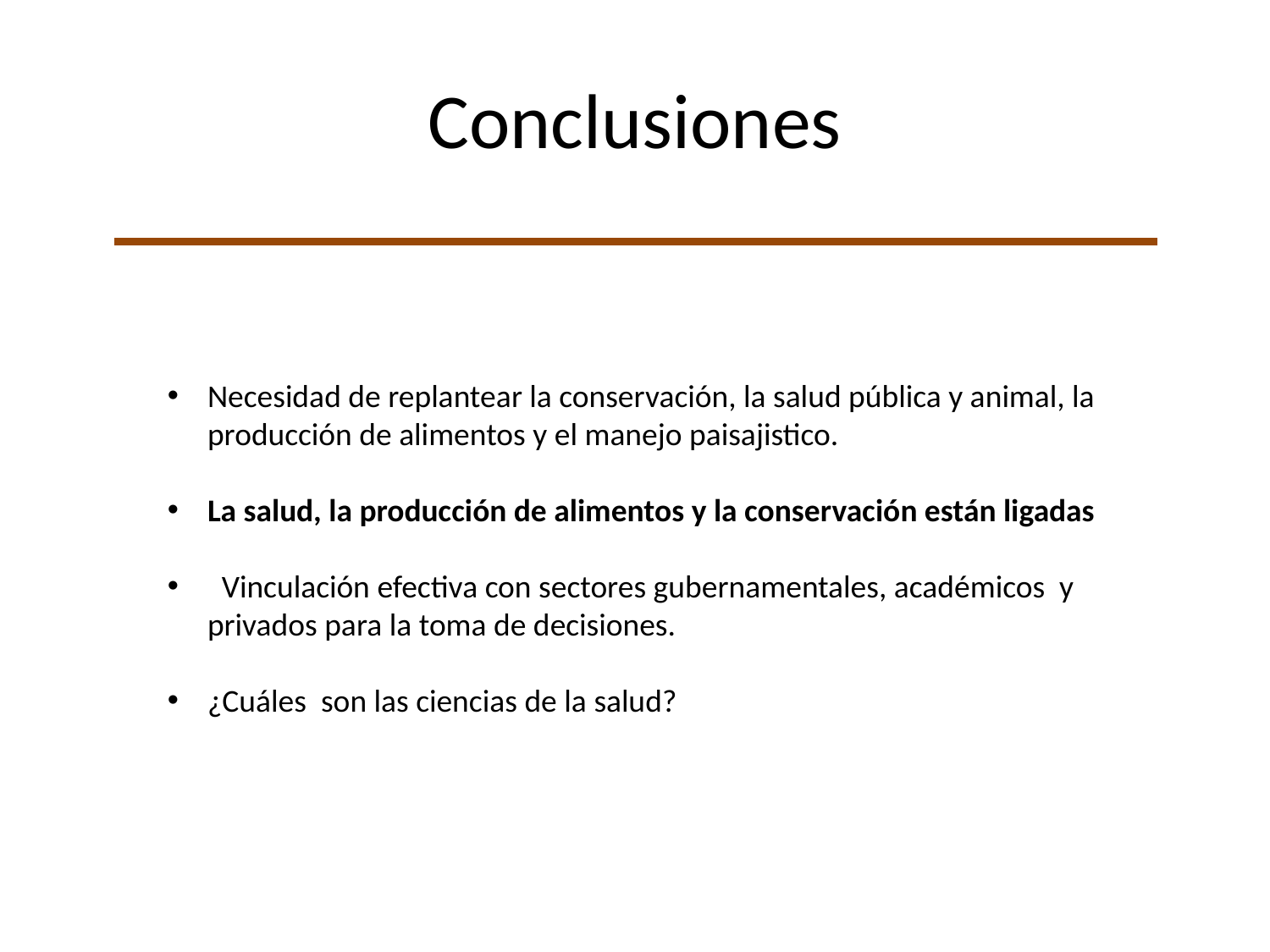

# Conclusiones
Necesidad de replantear la conservación, la salud pública y animal, la producción de alimentos y el manejo paisajistico.

La salud, la producción de alimentos y la conservación están ligadas

  Vinculación efectiva con sectores gubernamentales, académicos  y privados para la toma de decisiones.

¿Cuáles  son las ciencias de la salud?